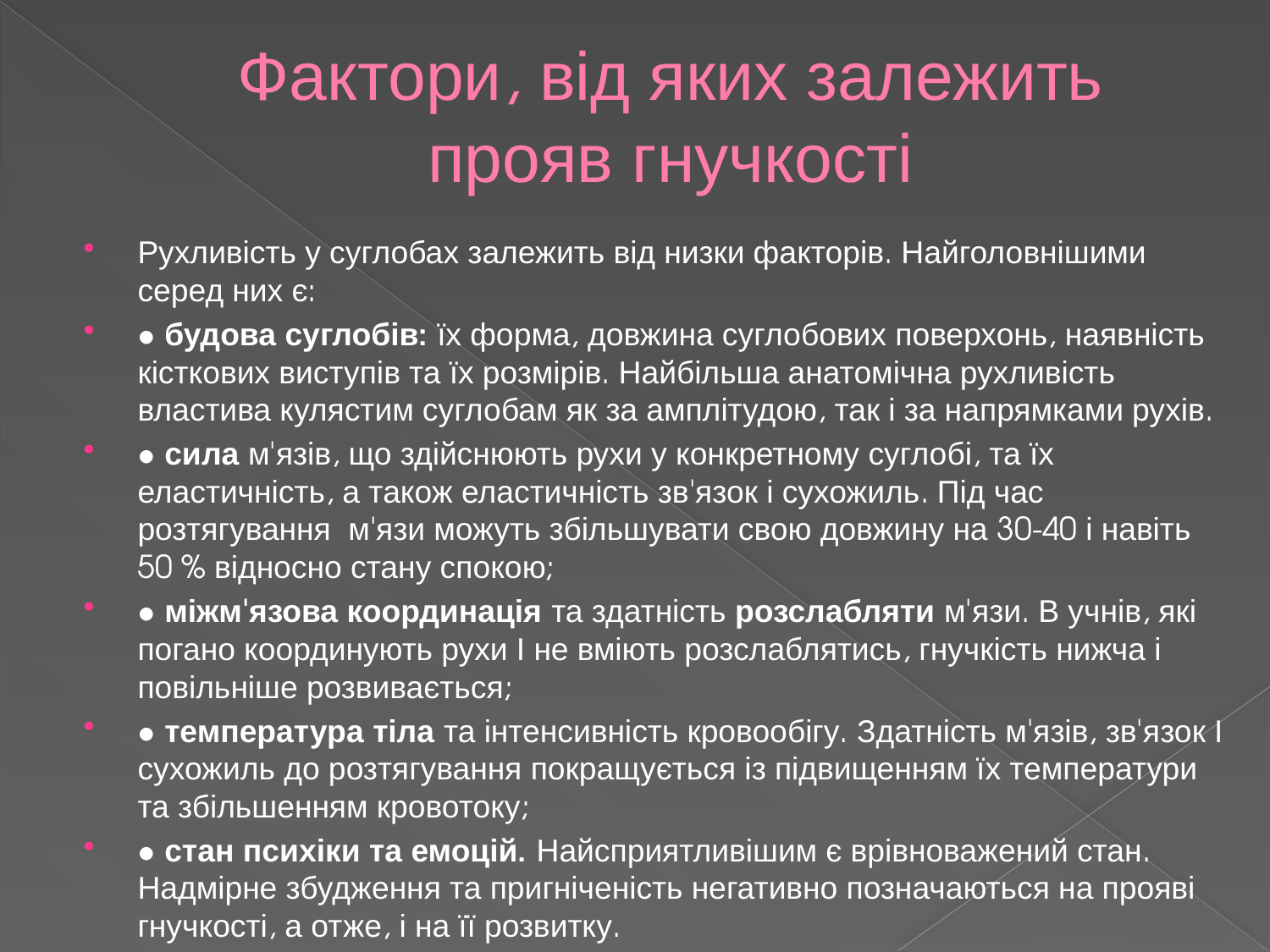

# Фактори, від яких залежить прояв гнучкості
Рухливість у суглобах залежить від низки факторів. Найголовнішими серед них є:
• будова суглобів: їх форма, довжина суглобових поверхонь, наявність кісткових виступів та їх розмірів. Найбільша анатомічна рухливість властива кулястим суглобам як за амплітудою, так і за напрямками рухів.
• сила м'язів, що здійснюють рухи у конкретному суглобі, та їх еластичність, а також еластичність зв'язок і сухожиль. Під час розтягування  м'язи можуть збільшувати свою довжину на 30-40 і навіть 50 % відносно стану спокою;
• міжм'язова координація та здатність розслабляти м'язи. В учнів, які погано координують рухи І не вміють розслаблятись, гнучкість нижча і повільніше розвивається;
• температура тіла та інтенсивність кровообігу. Здатність м'язів, зв'язок І сухожиль до розтягування покращується із підвищенням їх температури та збільшенням кровотоку;
• стан психіки та емоцій. Найсприятливішим є врівноважений стан. Надмірне збудження та пригніченість негативно позначаються на прояві гнучкості, а отже, і на її розвитку.